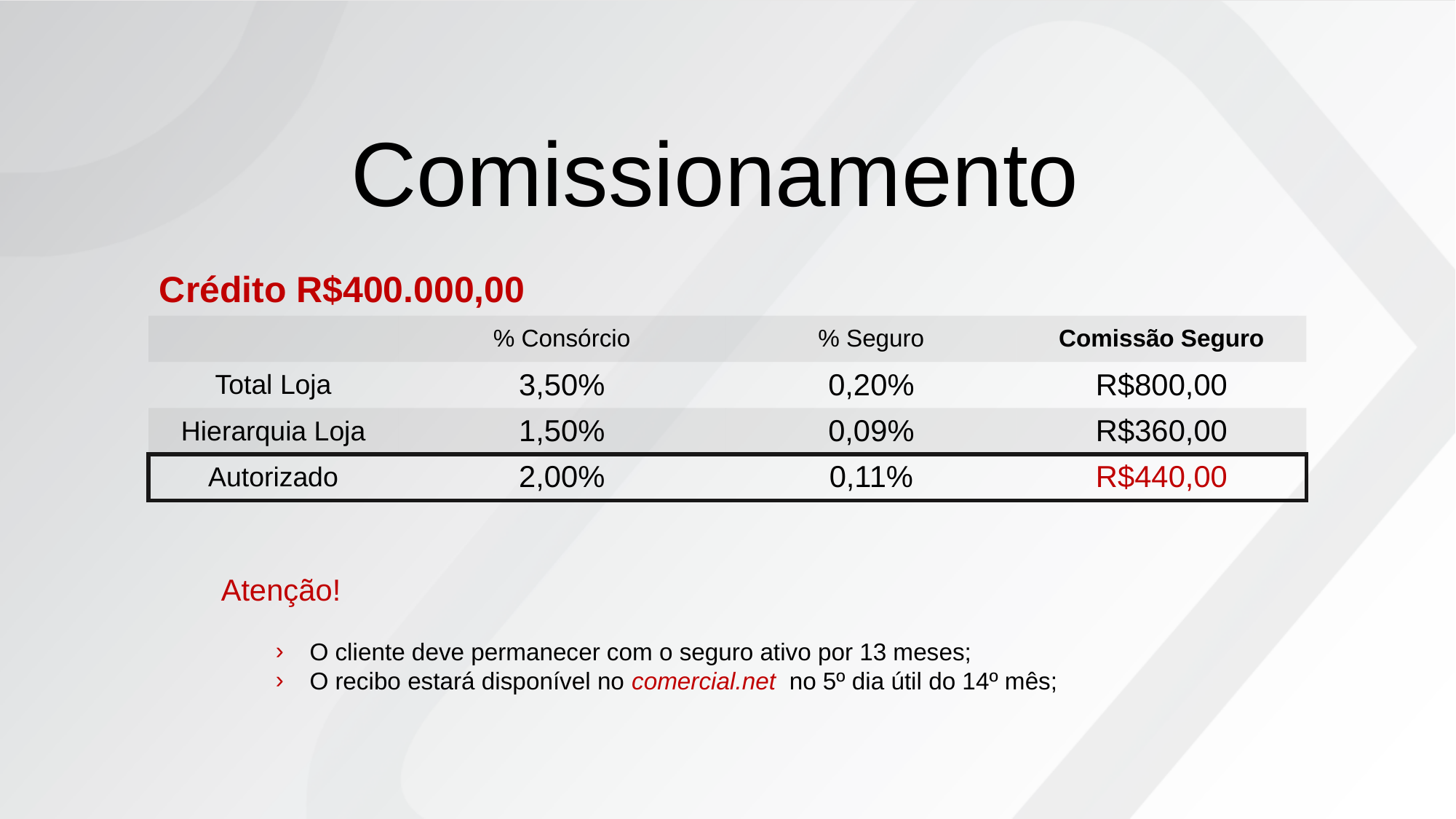

Comissionamento
| Crédito R$400.000,00 |  |  |  |
| --- | --- | --- | --- |
|  | % Consórcio | % Seguro | Comissão Seguro |
| Total Loja | 3,50% | 0,20% | R$800,00 |
| Hierarquia Loja | 1,50% | 0,09% | R$360,00 |
| Autorizado | 2,00% | 0,11% | R$440,00 |
Atenção!

O cliente deve permanecer com o seguro ativo por 13 meses;
O recibo estará disponível no comercial.net  no 5º dia útil do 14º mês;